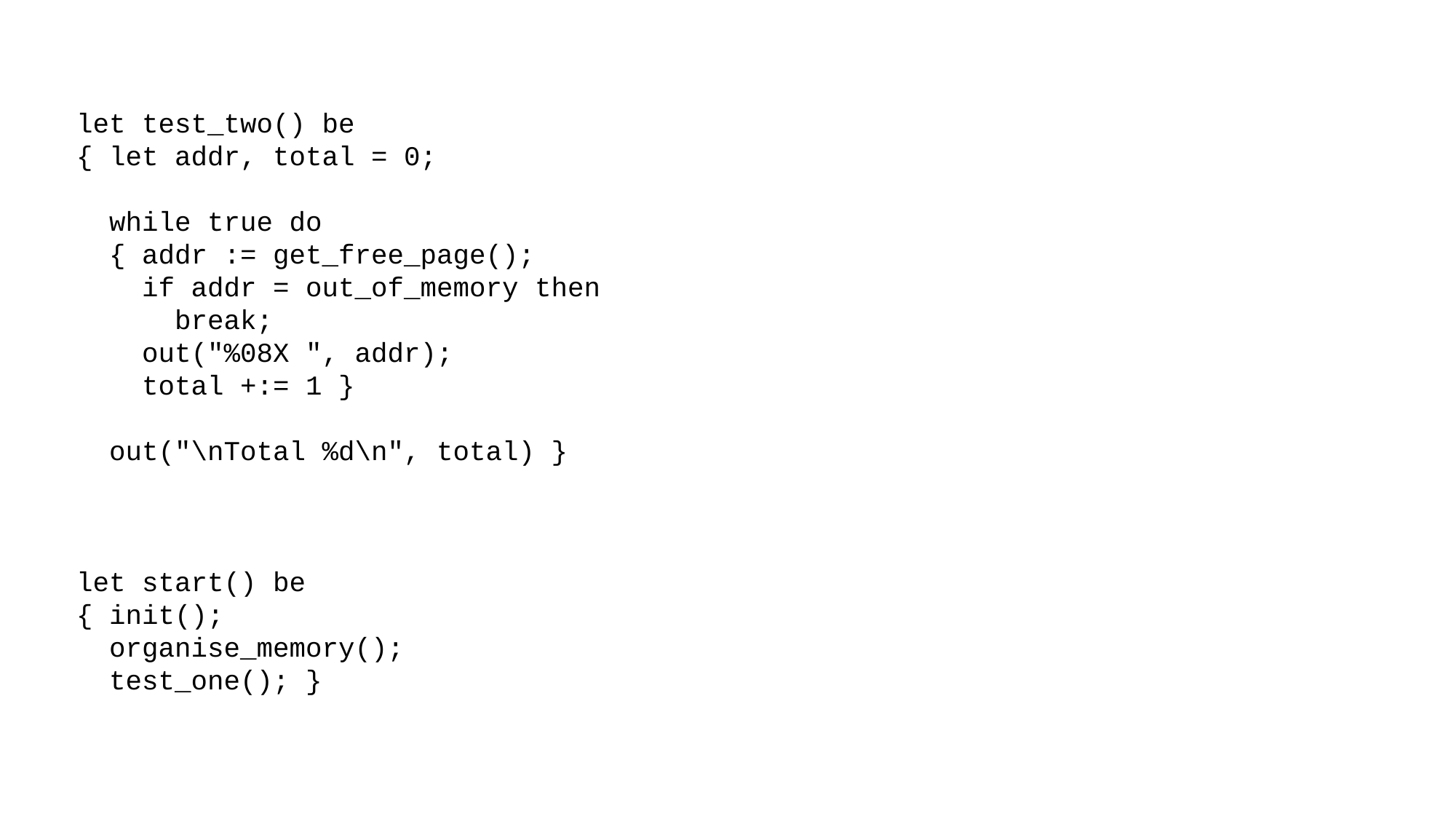

let test_two() be
{ let addr, total = 0;

  while true do
  { addr := get_free_page();
    if addr = out_of_memory then
      break;
    out("%08X ", addr);
    total +:= 1 }

  out("\nTotal %d\n", total) }

let start() be
{ init();
  organise_memory();
  test_one(); }